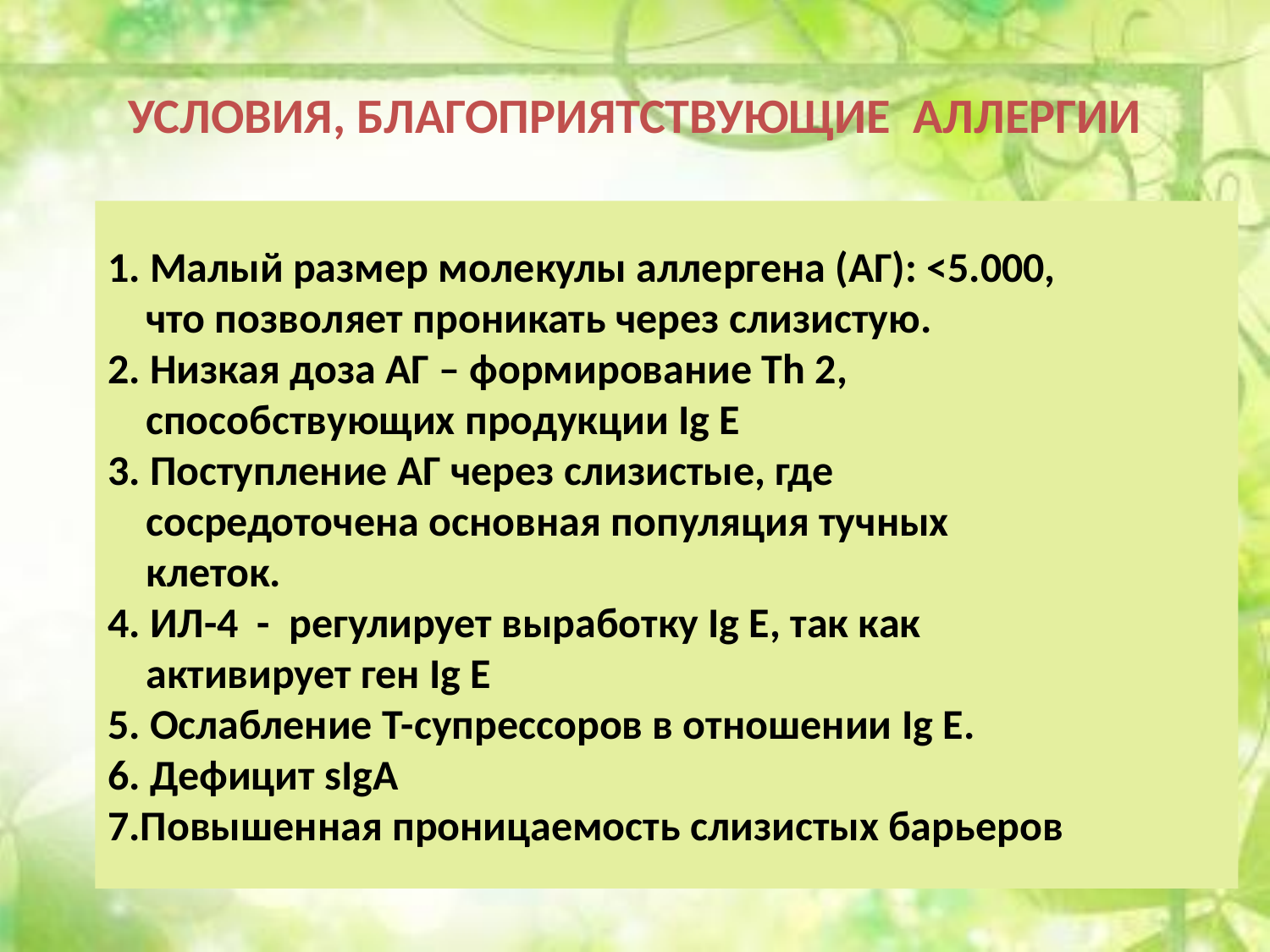

# УСЛОВИЯ, БЛАГОПРИЯТСТВУЮЩИЕ  АЛЛЕРГИИ
1. Малый размер молекулы аллергена (АГ): <5.000,
    что позволяет проникать через слизистую.
2. Низкая доза АГ – формирование Тh 2,
    способствующих продукции Ig E
3. Поступление АГ через слизистые, где
    сосредоточена основная популяция тучных
    клеток.
4. ИЛ-4  -  регулирует выработку Ig E, так как
    активирует ген Ig E
5. Ослабление Т-супрессоров в отношении Ig E.
6. Дефицит sIgA
7.Повышенная проницаемость слизистых барьеров